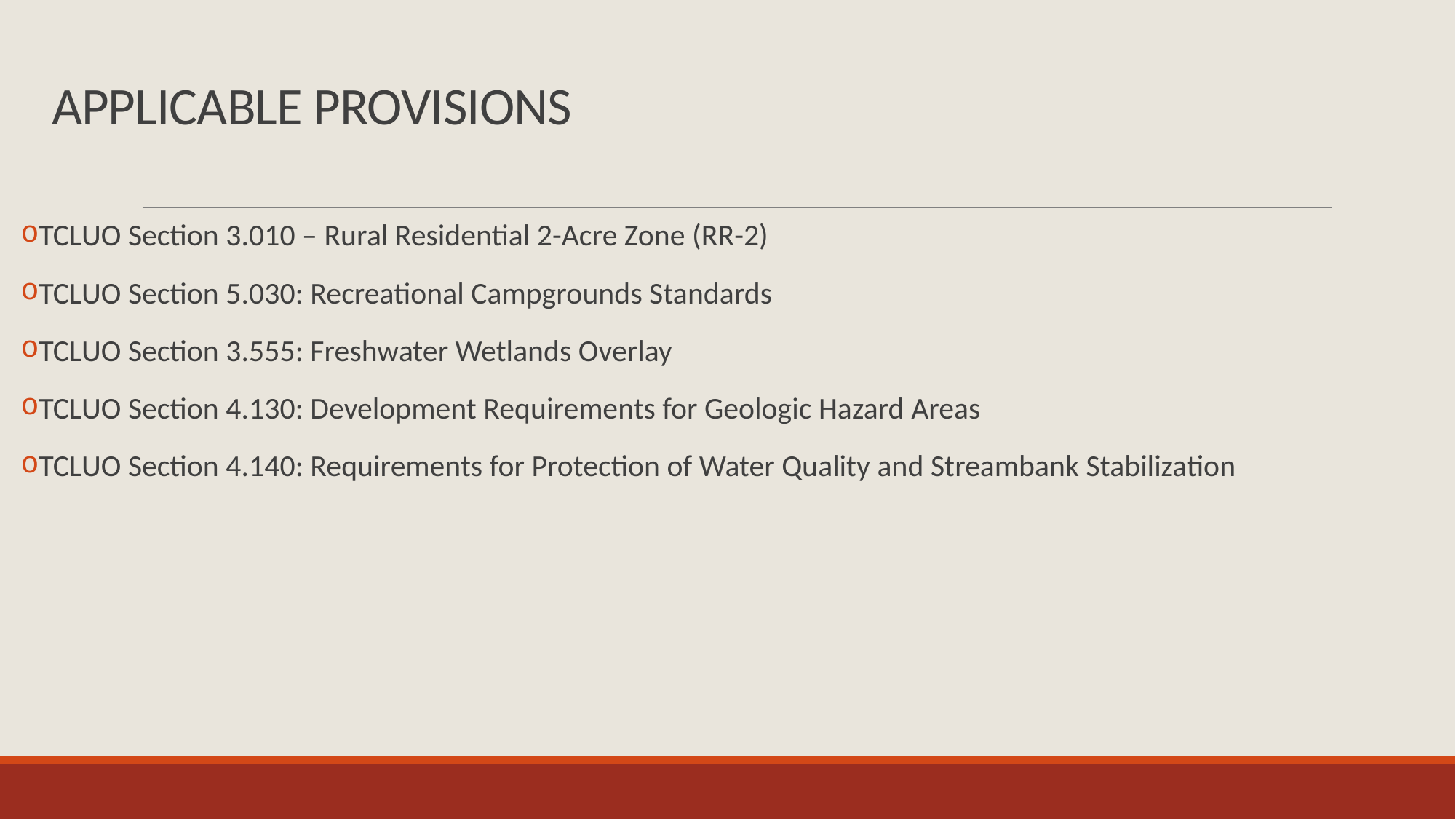

# APPLICABLE PROVISIONS
TCLUO Section 3.010 – Rural Residential 2-Acre Zone (RR-2)
TCLUO Section 5.030: Recreational Campgrounds Standards
TCLUO Section 3.555: Freshwater Wetlands Overlay
TCLUO Section 4.130: Development Requirements for Geologic Hazard Areas
TCLUO Section 4.140: Requirements for Protection of Water Quality and Streambank Stabilization